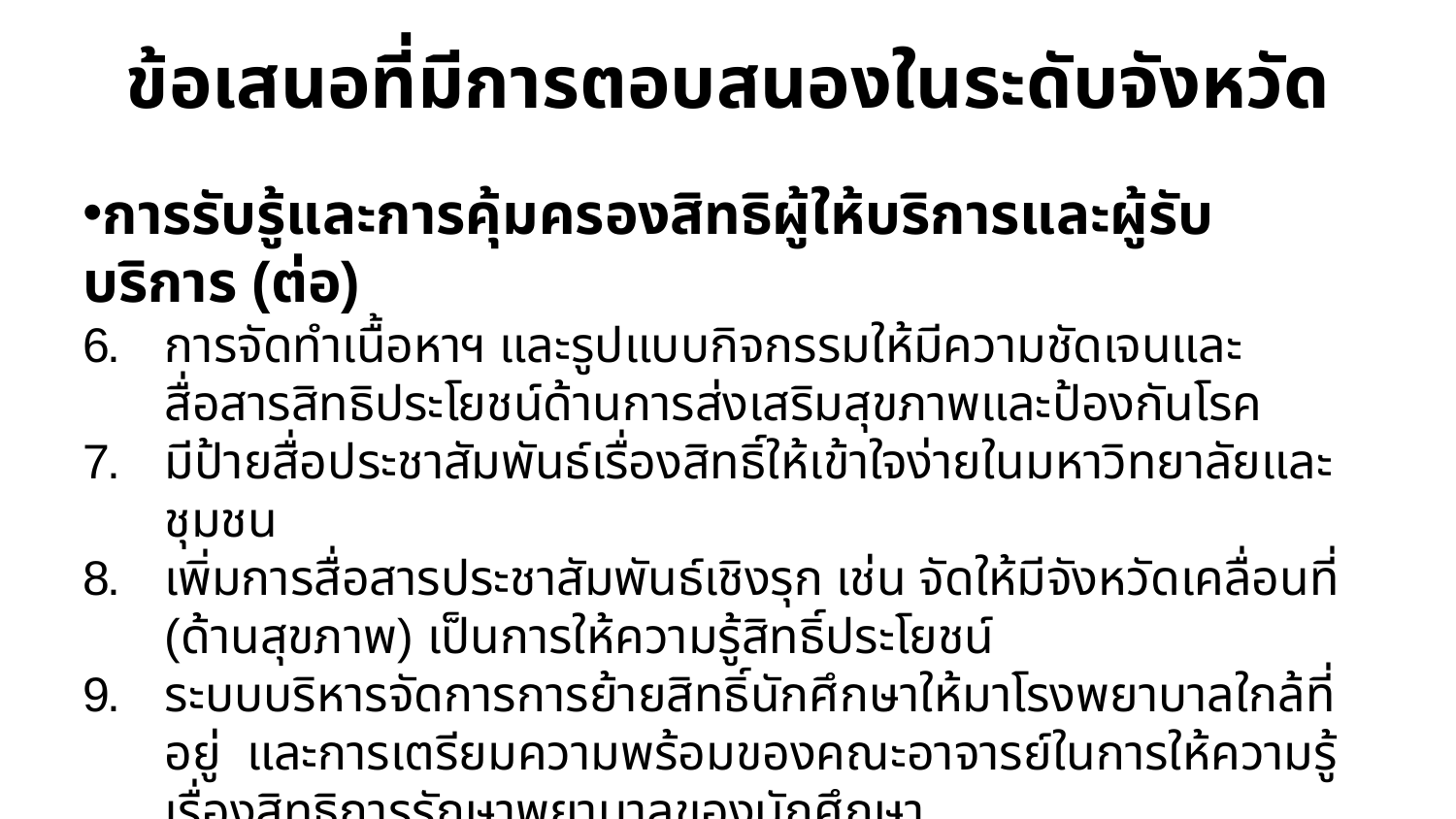

# ข้อเสนอที่มีการตอบสนองในระดับจังหวัด
การรับรู้และการคุ้มครองสิทธิผู้ให้บริการและผู้รับบริการ (ต่อ)
การจัดทำเนื้อหาฯ และรูปแบบกิจกรรมให้มีความชัดเจนและสื่อสารสิทธิประโยชน์ด้านการส่งเสริมสุขภาพและป้องกันโรค
มีป้ายสื่อประชาสัมพันธ์เรื่องสิทธิ์ให้เข้าใจง่ายในมหาวิทยาลัยและชุมชน
เพิ่มการสื่อสารประชาสัมพันธ์เชิงรุก เช่น จัดให้มีจังหวัดเคลื่อนที่ (ด้านสุขภาพ) เป็นการให้ความรู้สิทธิ์ประโยชน์
ระบบบริหารจัดการการย้ายสิทธิ์นักศึกษาให้มาโรงพยาบาลใกล้ที่อยู่  และการเตรียมความพร้อมของคณะอาจารย์ในการให้ความรู้เรื่องสิทธิการรักษาพยาบาลของนักศึกษา
จัดอบรมให้ความรู้กับคนพิการและครอบครัวในระดับพื้นที่